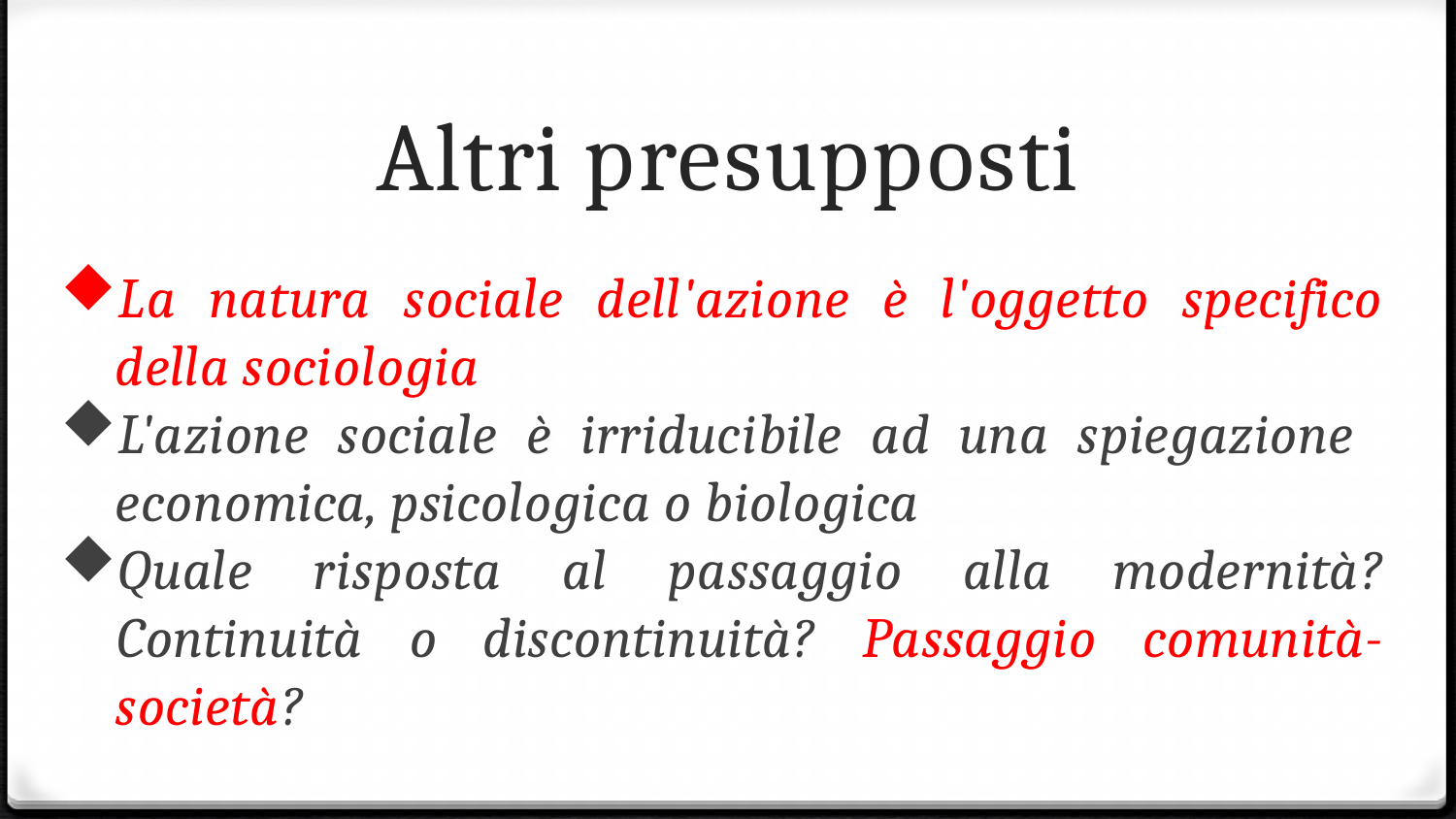

# Altri presupposti
La natura sociale dell'azione è l'oggetto specifico della sociologia
L'azione sociale è irriducibile ad una spiegazione  economica, psicologica o biologica
Quale risposta al passaggio alla modernità? Continuità o discontinuità? Passaggio comunità-società?